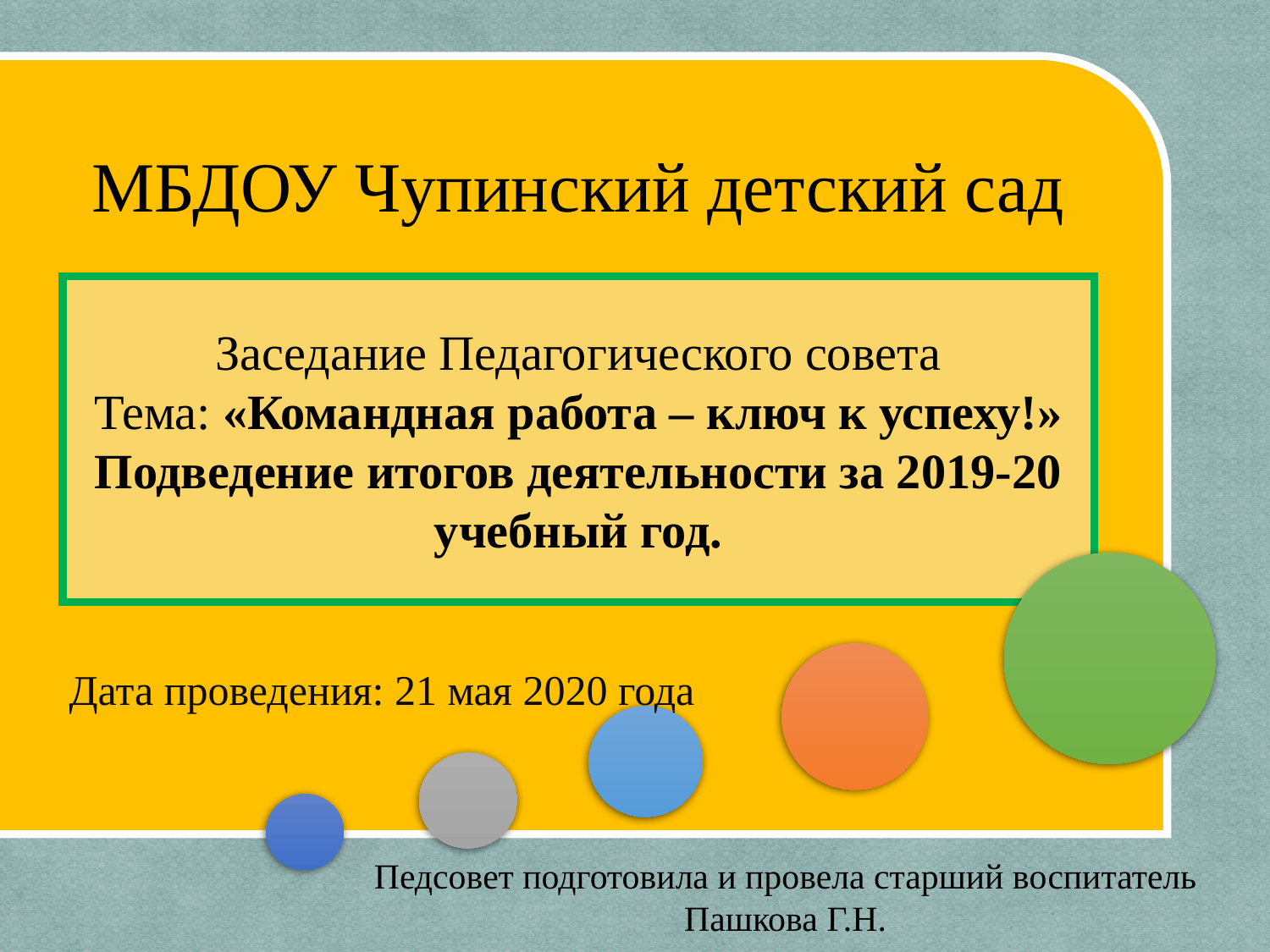

МБДОУ Чупинский детский сад
Заседание Педагогического совета
Тема: «Командная работа – ключ к успеху!» Подведение итогов деятельности за 2019-20 учебный год.

Дата проведения: 21 мая 2020 года
Педсовет подготовила и провела старший воспитатель Пашкова Г.Н.